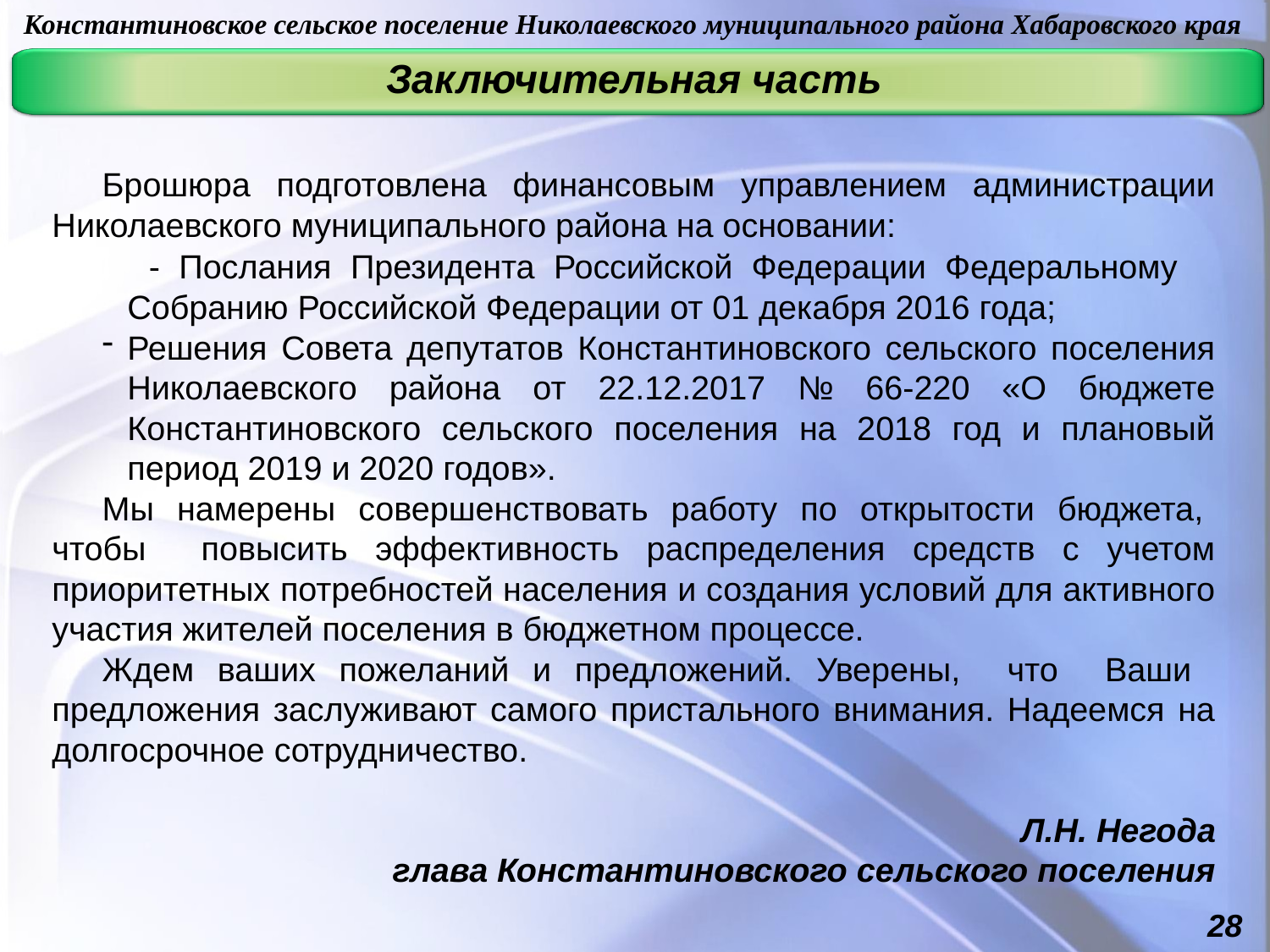

Константиновское сельское поселение Николаевского муниципального района Хабаровского края
Заключительная часть

Брошюра подготовлена финансовым управлением администрации Николаевского муниципального района на основании:
     - Послания Президента Российской Федерации Федеральному   Собранию Российской Федерации от 01 декабря 2016 года;
Решения Совета депутатов Константиновского сельского поселения Николаевского района от 22.12.2017 № 66-220 «О бюджете Константиновского сельского поселения на 2018 год и плановый период 2019 и 2020 годов».
Мы  намерены  совершенствовать  работу  по  открытости  бюджета,  чтобы  повысить эффективность распределения средств с учетом приоритетных потребностей населения и создания условий для активного участия жителей поселения в бюджетном процессе.
Ждем ваших пожеланий и предложений. Уверены,  что  Ваши  предложения заслуживают самого пристального внимания. Надеемся на долгосрочное сотрудничество.

Л.Н. Негода
глава Константиновского сельского поселения

28